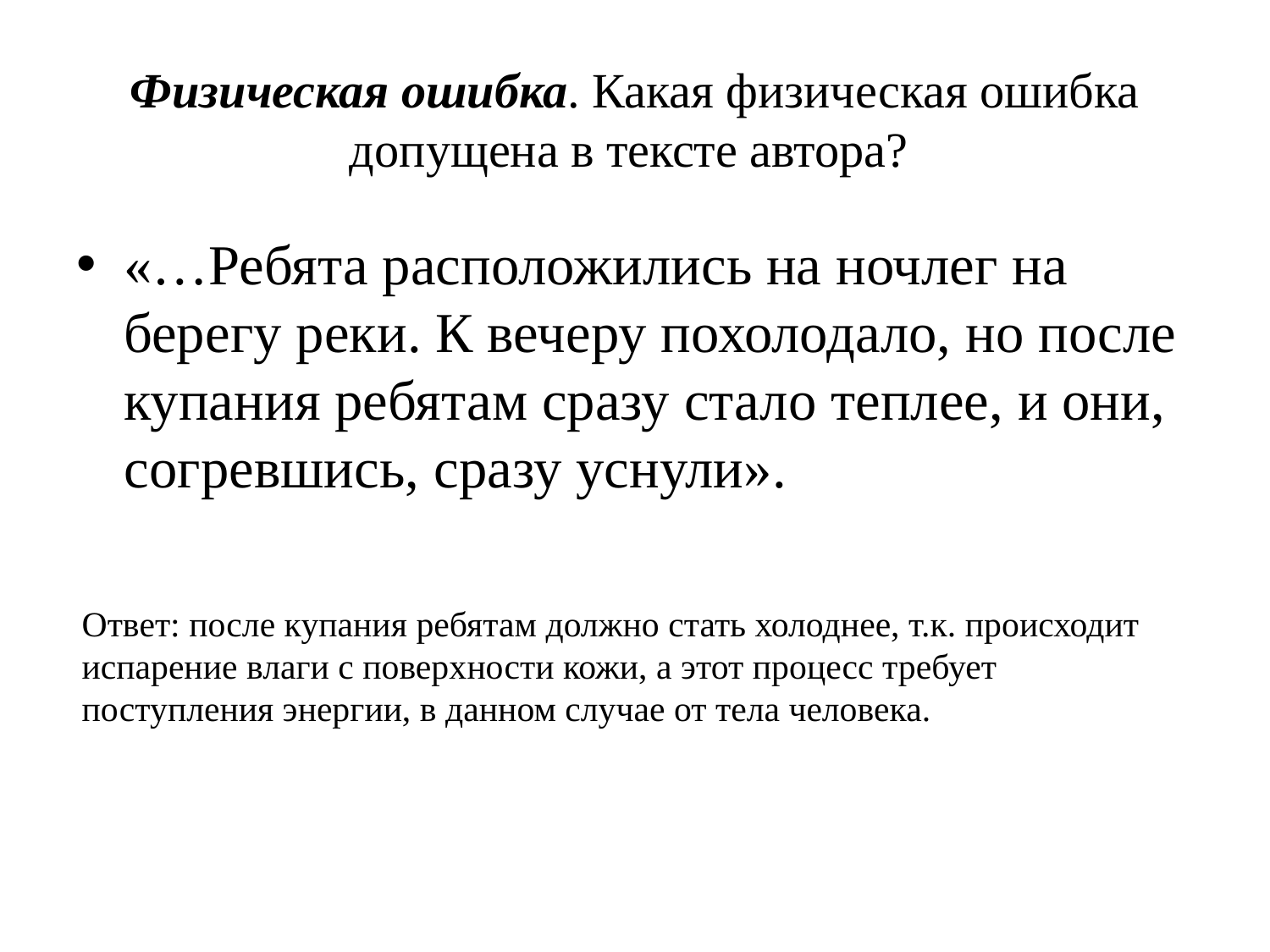

# Физическая ошибка. Какая физическая ошибка допущена в тексте автора?
«…Ребята расположились на ночлег на берегу реки. К вечеру похолодало, но после купания ребятам сразу стало теплее, и они, согревшись, сразу уснули».

Ответ: после купания ребятам должно стать холоднее, т.к. происходит испарение влаги с поверхности кожи, а этот процесс требует поступления энергии, в данном случае от тела человека.